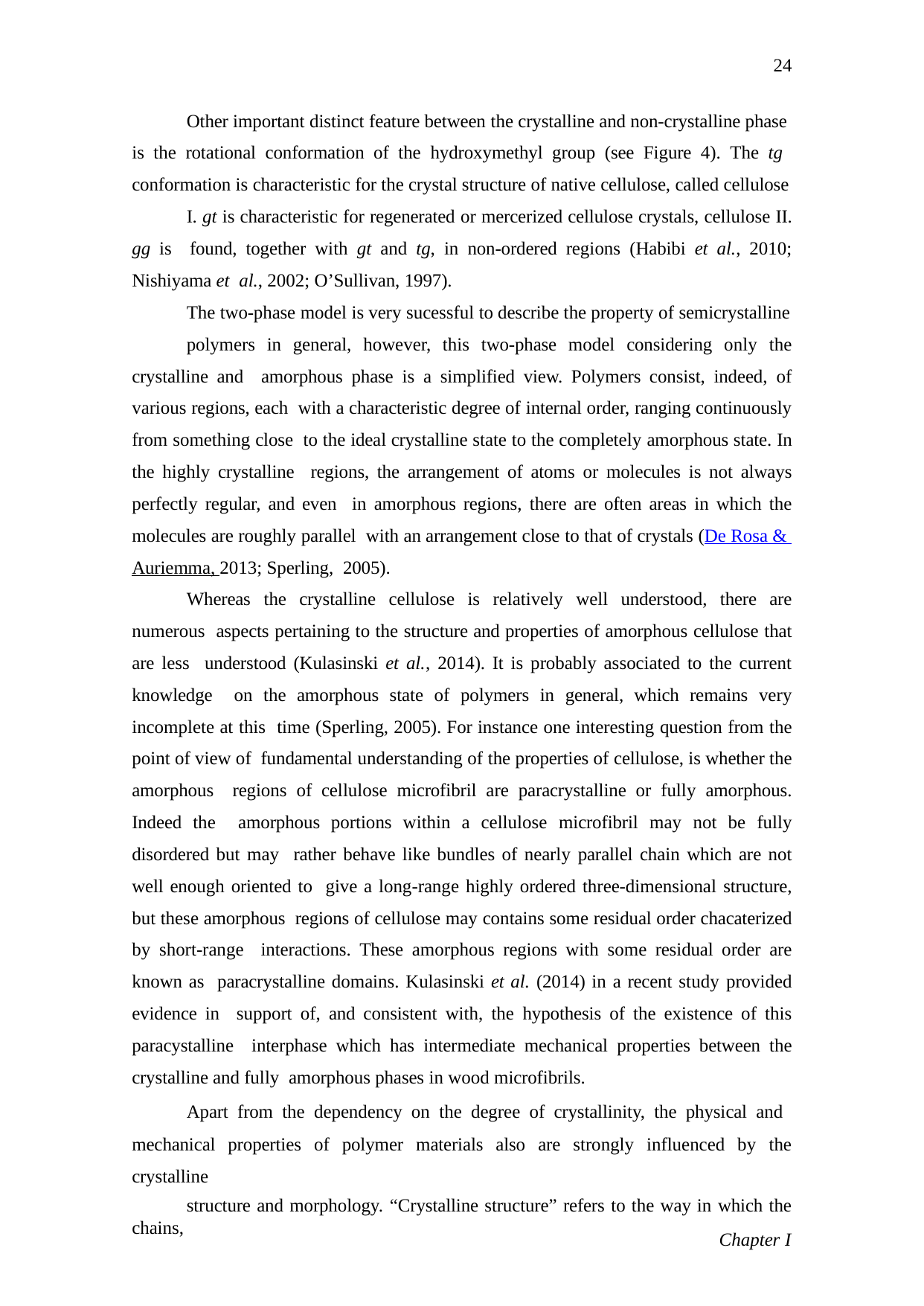

24

Other important distinct feature between the crystalline and non-crystalline phase  is the rotational conformation of the hydroxymethyl group (see Figure 4). The tg  conformation is characteristic for the crystal structure of native cellulose, called cellulose
I. gt is characteristic for regenerated or mercerized cellulose crystals, cellulose II. gg is  found, together with gt and tg, in non-ordered regions (Habibi et al., 2010; Nishiyama et  al., 2002; O’Sullivan, 1997).
The two-phase model is very sucessful to describe the property of semicrystalline
polymers in general, however, this two-phase model considering only the crystalline and  amorphous phase is a simplified view. Polymers consist, indeed, of various regions, each  with a characteristic degree of internal order, ranging continuously from something close  to the ideal crystalline state to the completely amorphous state. In the highly crystalline  regions, the arrangement of atoms or molecules is not always perfectly regular, and even  in amorphous regions, there are often areas in which the molecules are roughly parallel  with an arrangement close to that of crystals (De Rosa & Auriemma, 2013; Sperling,  2005).
Whereas the crystalline cellulose is relatively well understood, there are numerous  aspects pertaining to the structure and properties of amorphous cellulose that are less  understood (Kulasinski et al., 2014). It is probably associated to the current knowledge  on the amorphous state of polymers in general, which remains very incomplete at this  time (Sperling, 2005). For instance one interesting question from the point of view of  fundamental understanding of the properties of cellulose, is whether the amorphous  regions of cellulose microfibril are paracrystalline or fully amorphous. Indeed the  amorphous portions within a cellulose microfibril may not be fully disordered but may  rather behave like bundles of nearly parallel chain which are not well enough oriented to  give a long-range highly ordered three-dimensional structure, but these amorphous  regions of cellulose may contains some residual order chacaterized by short-range  interactions. These amorphous regions with some residual order are known as  paracrystalline domains. Kulasinski et al. (2014) in a recent study provided evidence in  support of, and consistent with, the hypothesis of the existence of this paracystalline  interphase which has intermediate mechanical properties between the crystalline and fully  amorphous phases in wood microfibrils.
Apart from the dependency on the degree of crystallinity, the physical and  mechanical properties of polymer materials also are strongly influenced by the crystalline
structure and morphology. “Crystalline structure” refers to the way in which the chains,
Chapter I